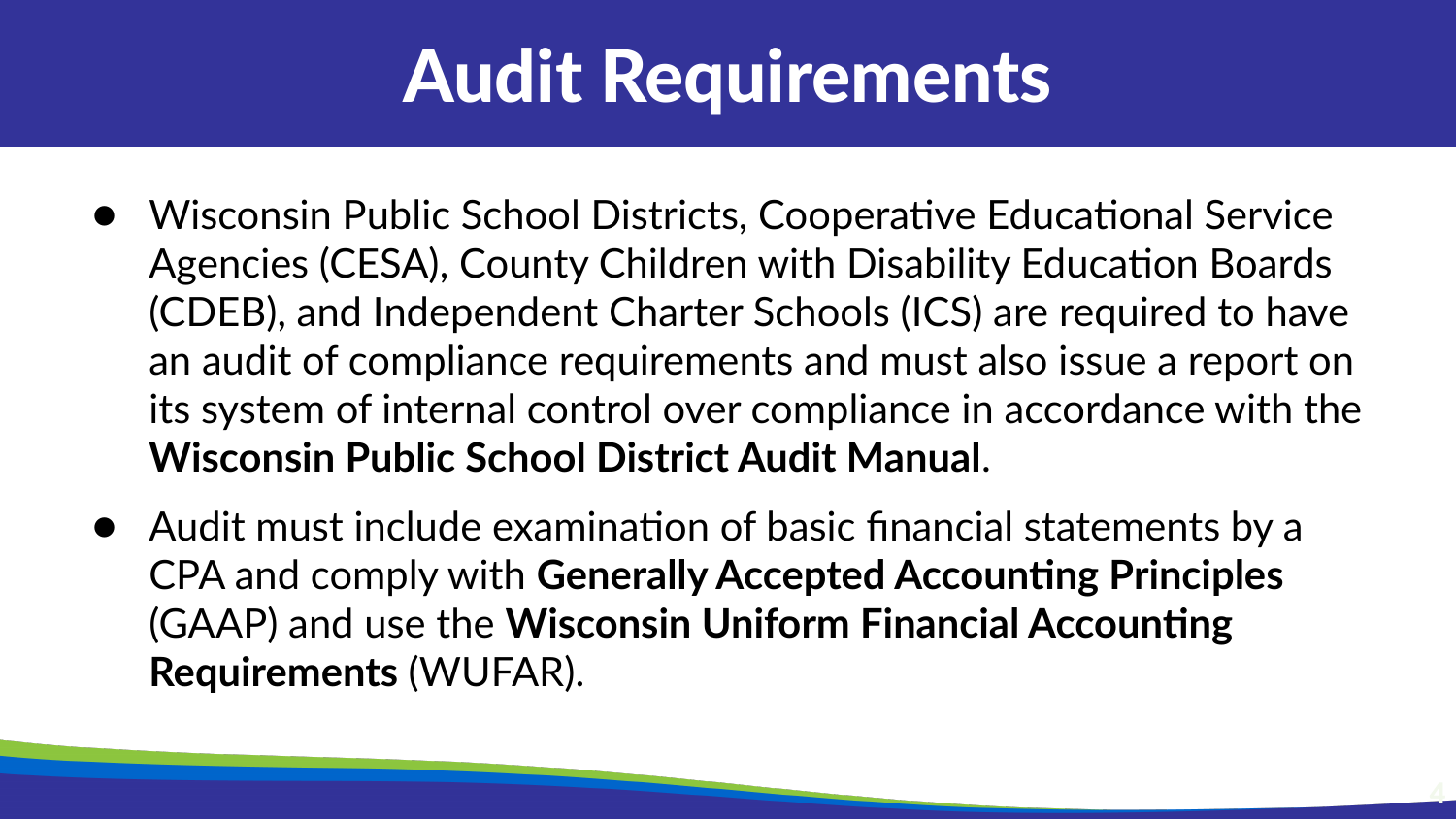

Audit Requirements
Wisconsin Public School Districts, Cooperative Educational Service Agencies (CESA), County Children with Disability Education Boards (CDEB), and Independent Charter Schools (ICS) are required to have an audit of compliance requirements and must also issue a report on its system of internal control over compliance in accordance with the Wisconsin Public School District Audit Manual.
Audit must include examination of basic financial statements by a CPA and comply with Generally Accepted Accounting Principles (GAAP) and use the Wisconsin Uniform Financial Accounting Requirements (WUFAR).

4